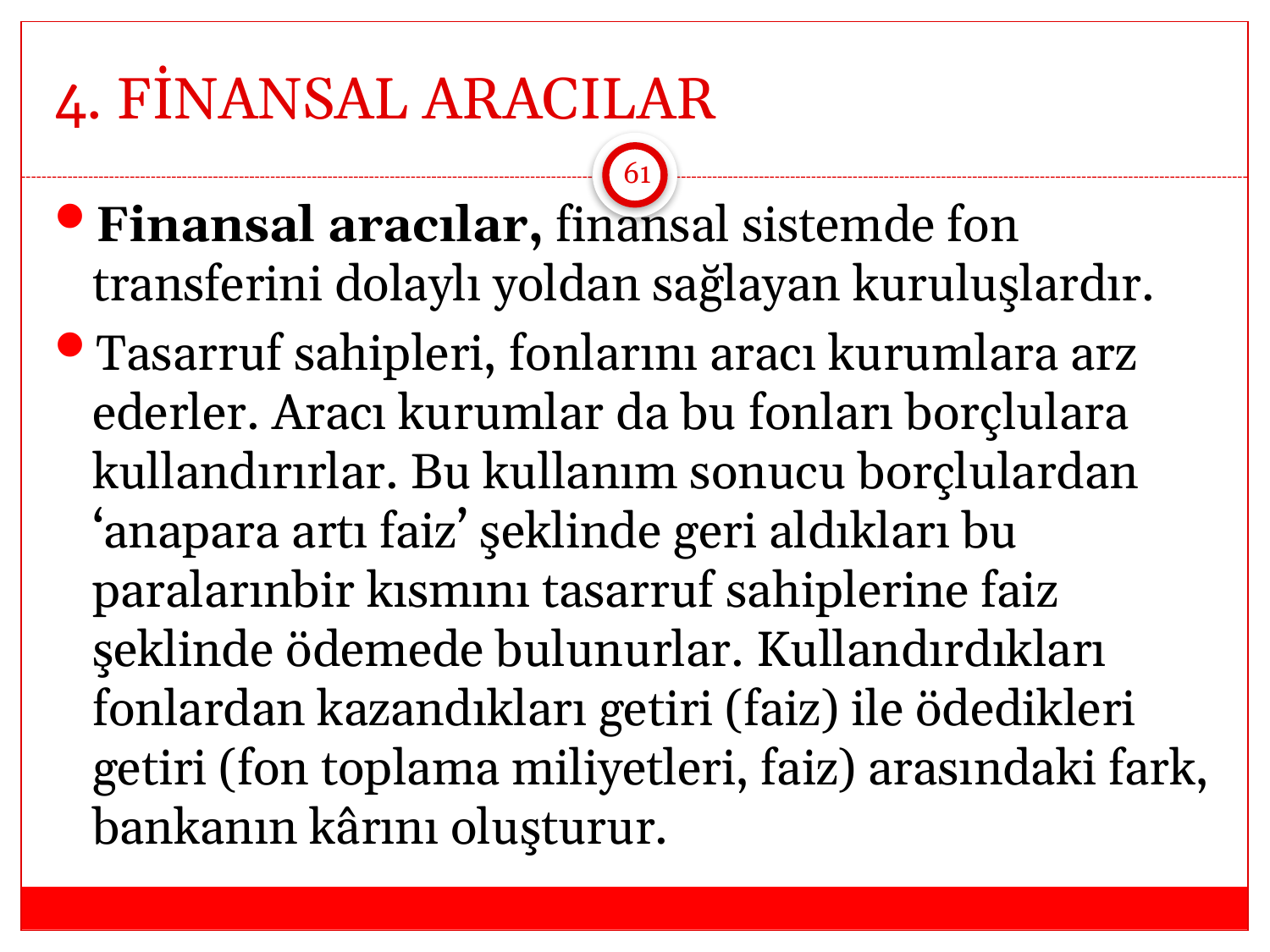

# 4. FİNANSAL ARACILAR
61
Finansal aracılar, finansal sistemde fon transferini dolaylı yoldan sağlayan kuruluşlardır.
Tasarruf sahipleri, fonlarını aracı kurumlara arz ederler. Aracı kurumlar da bu fonları borçlulara kullandırırlar. Bu kullanım sonucu borçlulardan ‘anapara artı faiz’ şeklinde geri aldıkları bu paralarınbir kısmını tasarruf sahiplerine faiz şeklinde ödemede bulunurlar. Kullandırdıkları fonlardan kazandıkları getiri (faiz) ile ödedikleri getiri (fon toplama miliyetleri, faiz) arasındaki fark, bankanın kârını oluşturur.